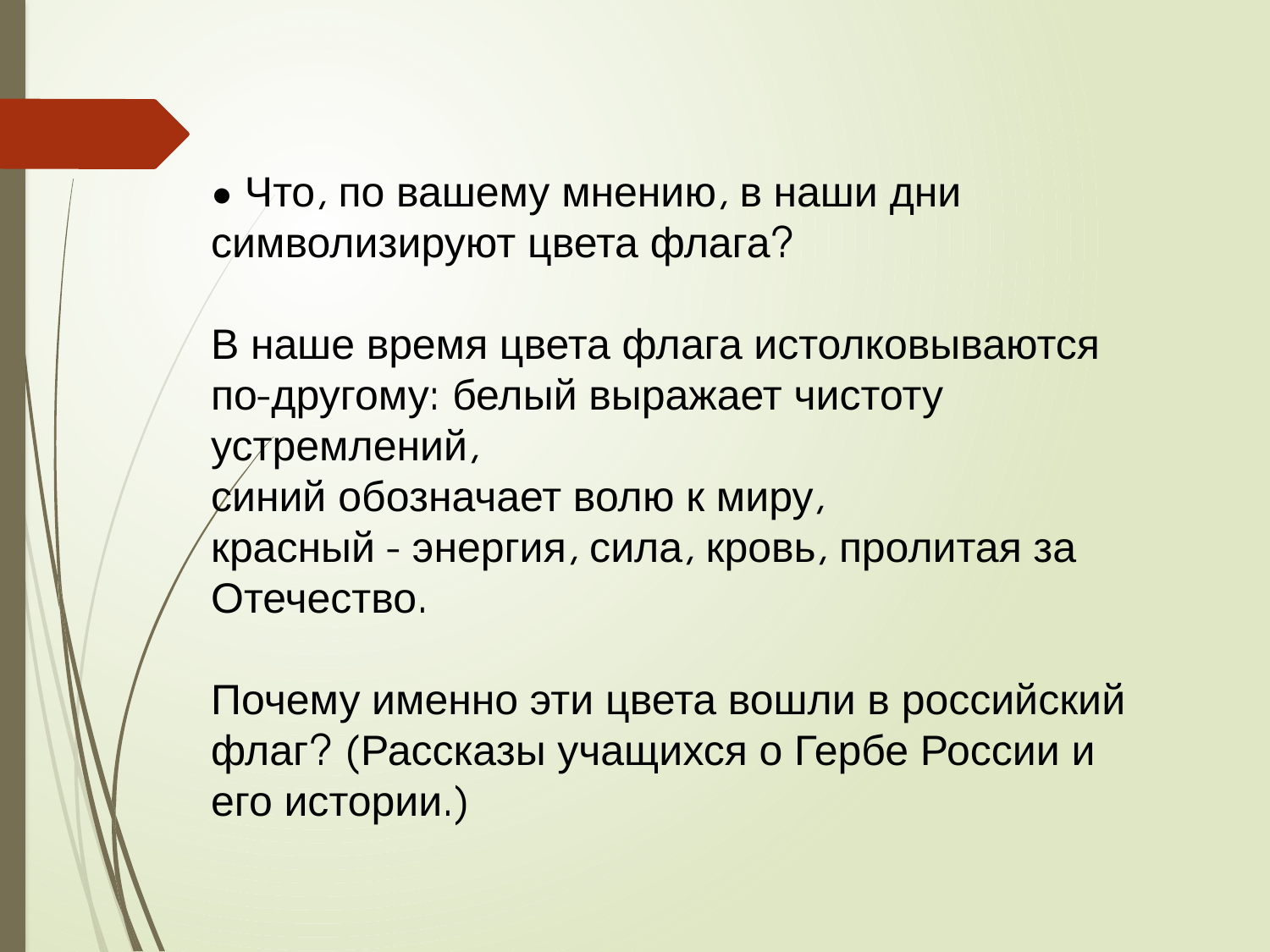

• Что, по вашему мнению, в наши дни символизируют цвета флага? 
В наше время цвета флага истолковываются по-другому: белый выражает чистоту устремлений,
синий обозначает волю к миру,
красный - энергия, сила, кровь, пролитая за Отечество. 
Почему именно эти цвета вошли в российский флаг? (Рассказы учащихся о Гербе России и его истории.)